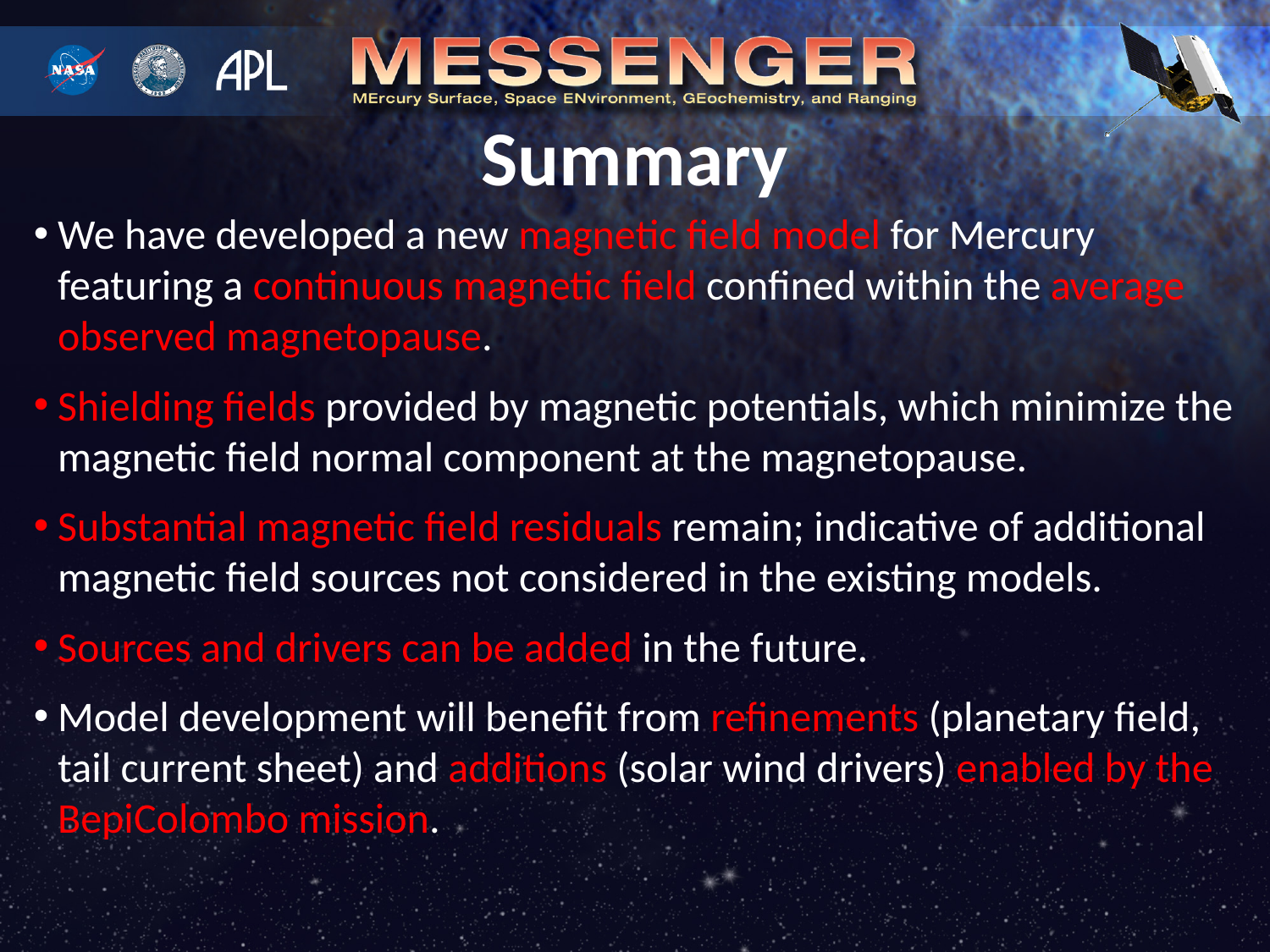

# Summary
We have developed a new magnetic field model for Mercury featuring a continuous magnetic field confined within the average observed magnetopause.
Shielding fields provided by magnetic potentials, which minimize the magnetic field normal component at the magnetopause.
Substantial magnetic field residuals remain; indicative of additional magnetic field sources not considered in the existing models.
Sources and drivers can be added in the future.
Model development will benefit from refinements (planetary field, tail current sheet) and additions (solar wind drivers) enabled by the BepiColombo mission.